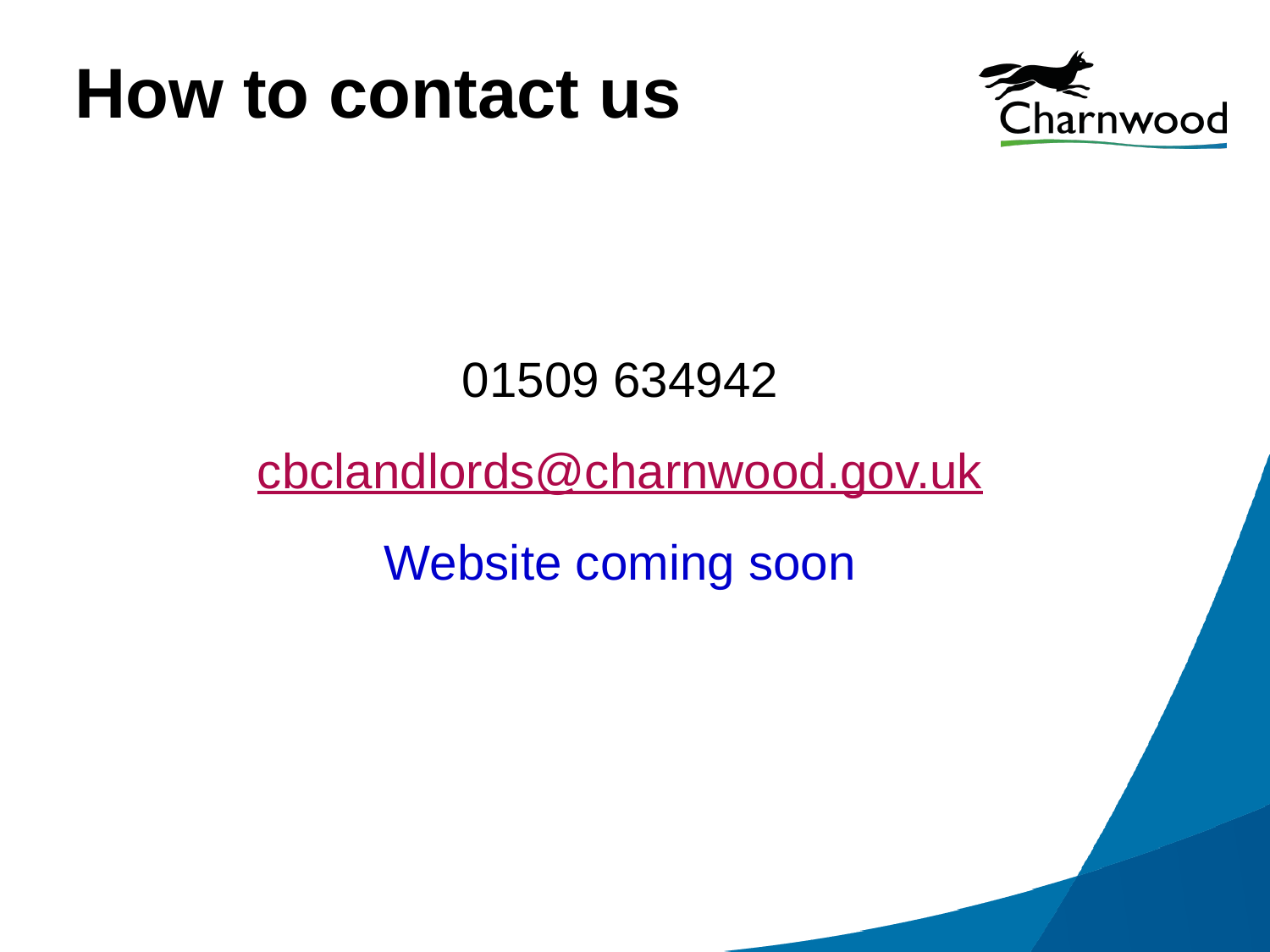

# How to contact us

01509 634942
cbclandlords@charnwood.gov.uk
Website coming soon